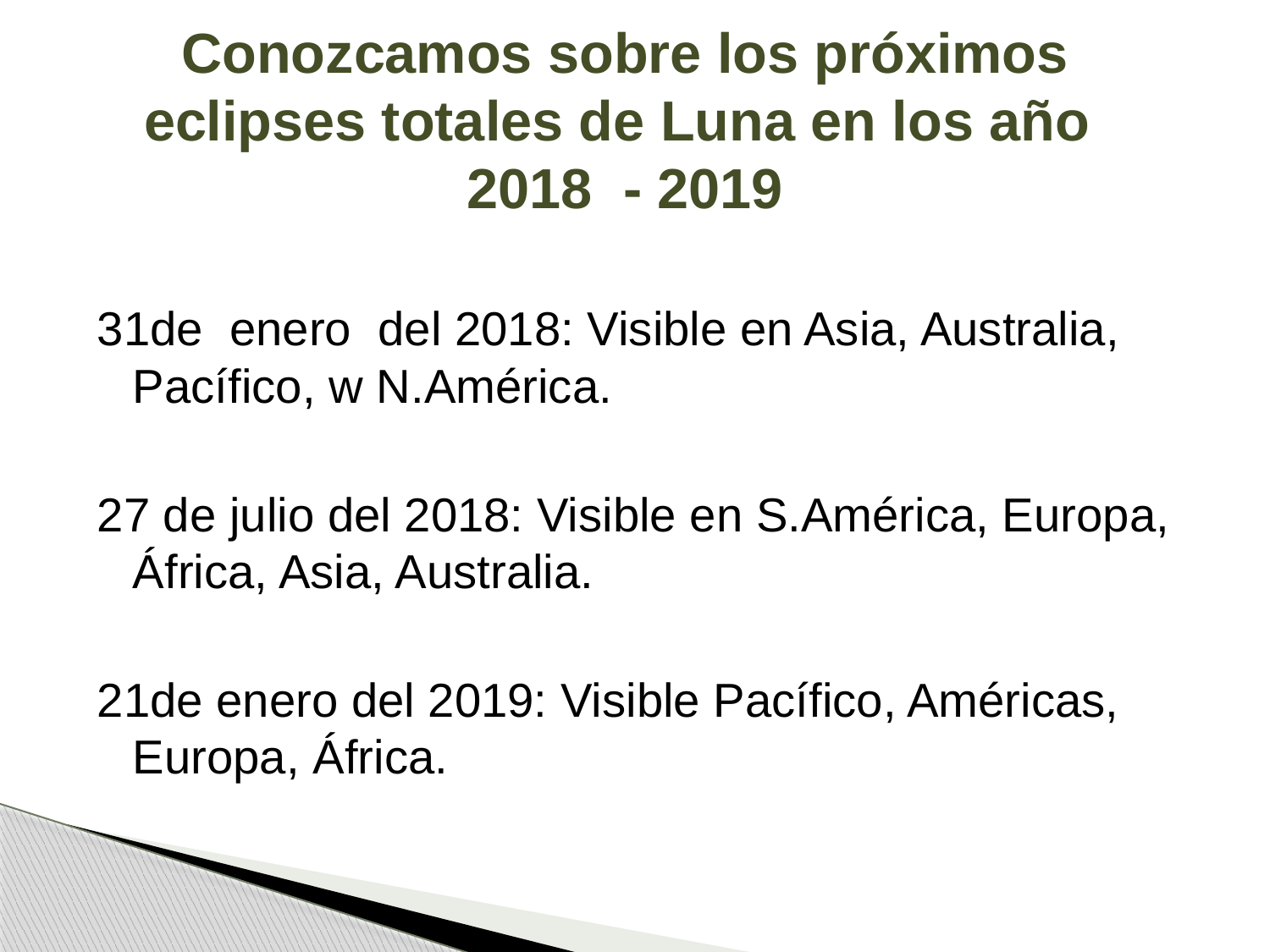

# Conozcamos sobre los próximos eclipses totales de Luna en los año  2018  - 2019

31de  enero  del 2018: Visible en Asia, Australia, Pacífico, w N.América.

27 de julio del 2018: Visible en S.América, Europa, África, Asia, Australia.

21de enero del 2019: Visible Pacífico, Américas, Europa, África.